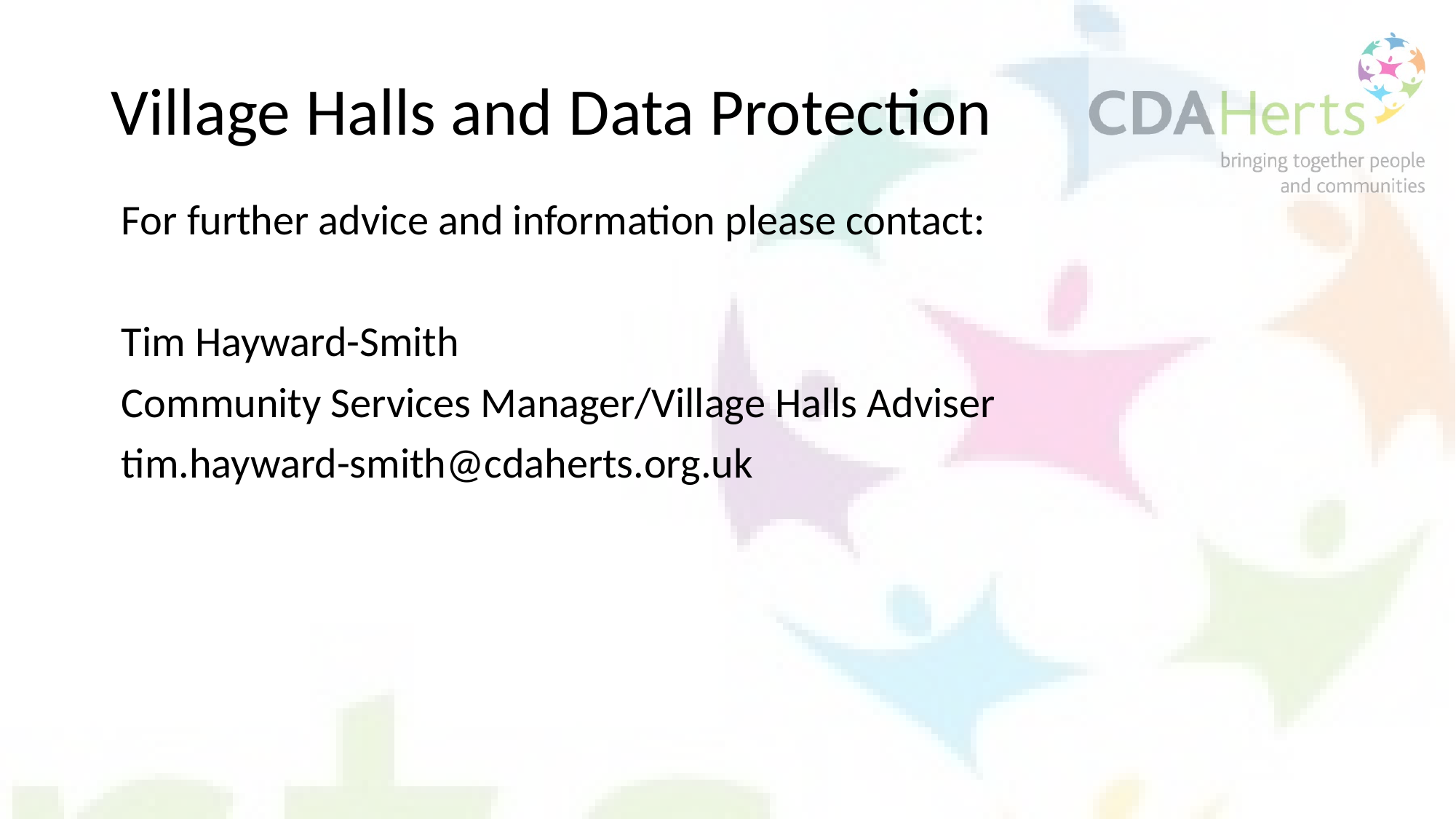

# Village Halls and Data Protection
For further advice and information please contact:

Tim Hayward-Smith
Community Services Manager/Village Halls Adviser
tim.hayward-smith@cdaherts.org.uk